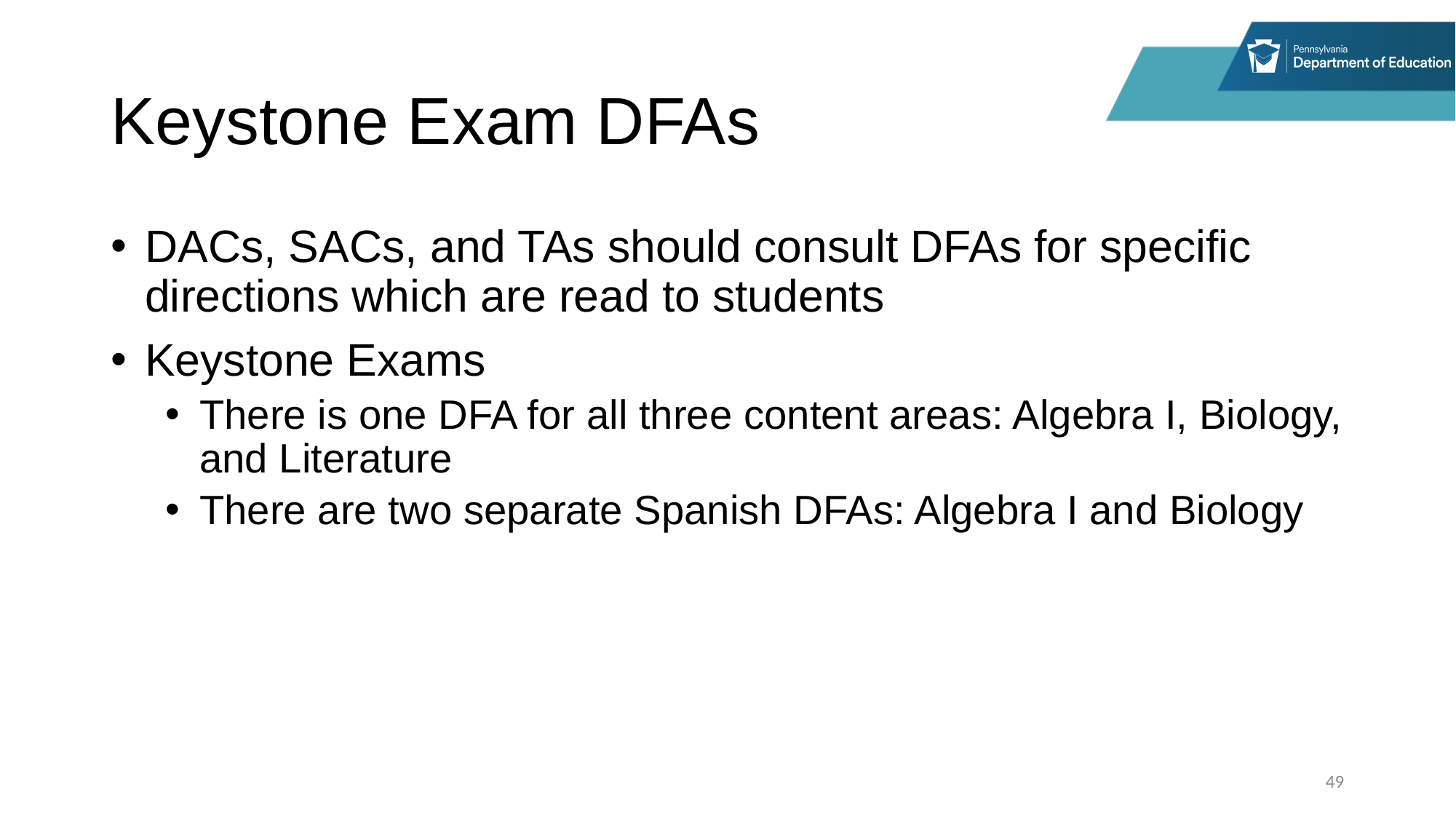

# Keystone Exam DFAs
DACs, SACs, and TAs should consult DFAs for specific directions which are read to students
Keystone Exams
There is one DFA for all three content areas: Algebra I, Biology, and Literature
There are two separate Spanish DFAs: Algebra I and Biology

49